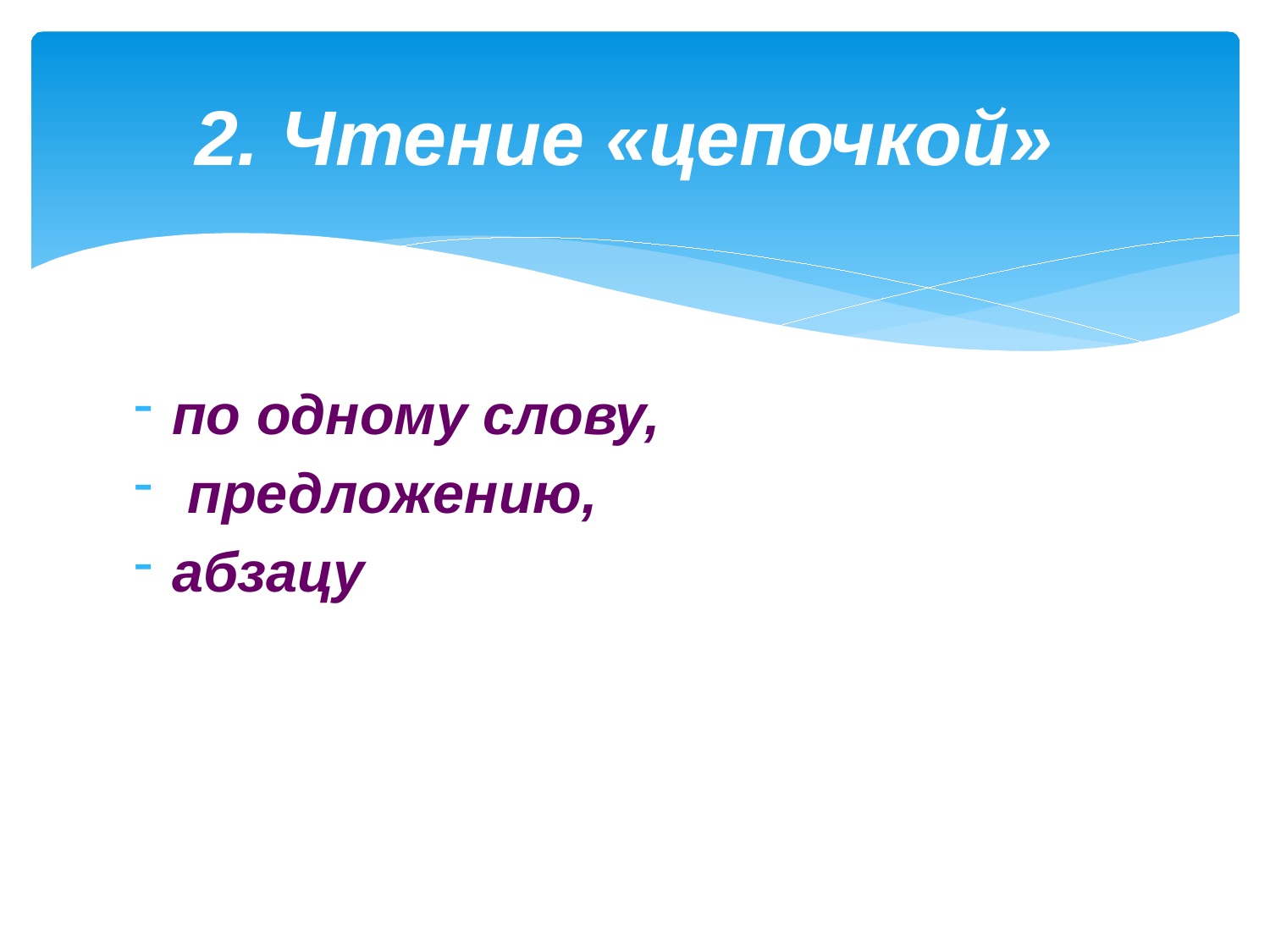

# 2. Чтение «цепочкой»
по одному слову,
 предложению,
абзацу